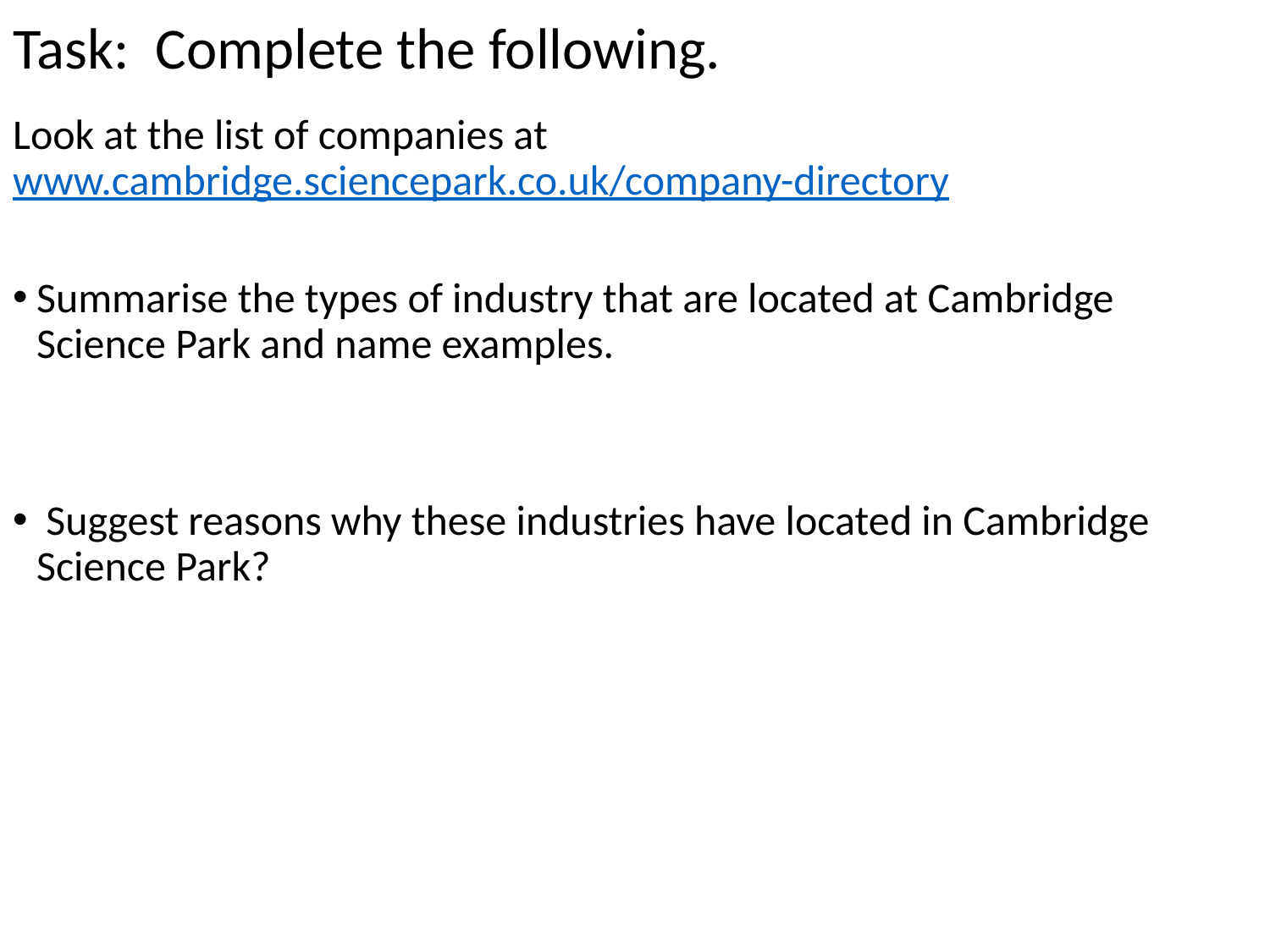

# Task:  Complete the following.
Look at the list of companies at www.cambridge.sciencepark.co.uk/company-directory

Summarise the types of industry that are located at Cambridge Science Park and name examples.

 Suggest reasons why these industries have located in Cambridge Science Park?